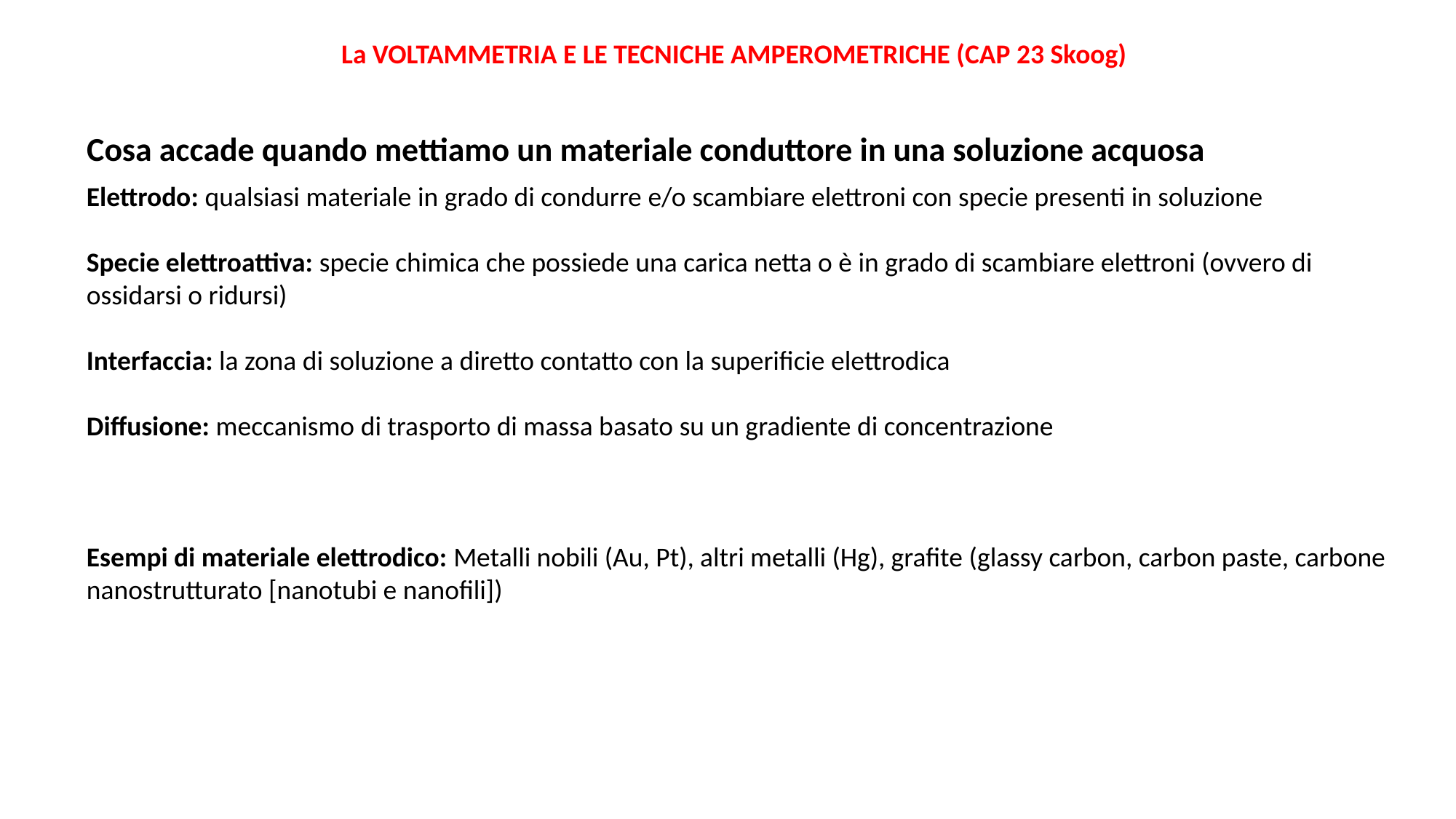

La VOLTAMMETRIA E LE TECNICHE AMPEROMETRICHE (CAP 23 Skoog)
Cosa accade quando mettiamo un materiale conduttore in una soluzione acquosa
Elettrodo: qualsiasi materiale in grado di condurre e/o scambiare elettroni con specie presenti in soluzione

Specie elettroattiva: specie chimica che possiede una carica netta o è in grado di scambiare elettroni (ovvero di ossidarsi o ridursi)

Interfaccia: la zona di soluzione a diretto contatto con la superificie elettrodica

Diffusione: meccanismo di trasporto di massa basato su un gradiente di concentrazione

Esempi di materiale elettrodico: Metalli nobili (Au, Pt), altri metalli (Hg), grafite (glassy carbon, carbon paste, carbone nanostrutturato [nanotubi e nanofili])